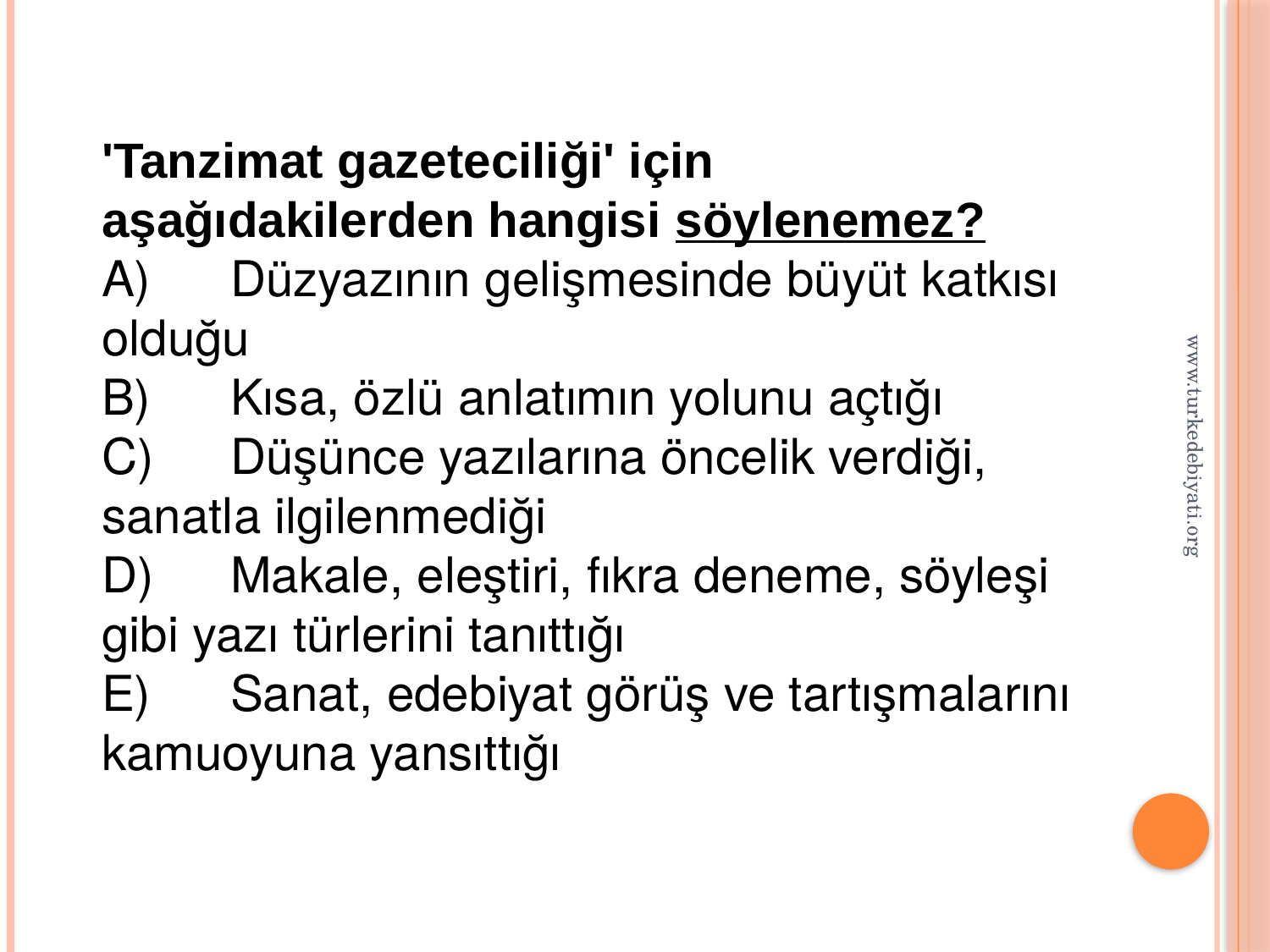

'Tanzimat gazeteciliği' için aşağıdakilerden hangisi söylenemez?
A)	Düzyazının gelişmesinde büyüt katkısı olduğu
B)	Kısa, özlü anlatımın yolunu açtığı
C)	Düşünce yazılarına öncelik verdiği, sanatla ilgilenmediği
D)	Makale, eleştiri, fıkra deneme, söyleşi gibi yazı türlerini tanıttığı
E)	Sanat, edebiyat görüş ve tartışmalarını kamuoyuna yansıttığı
www.turkedebiyati.org